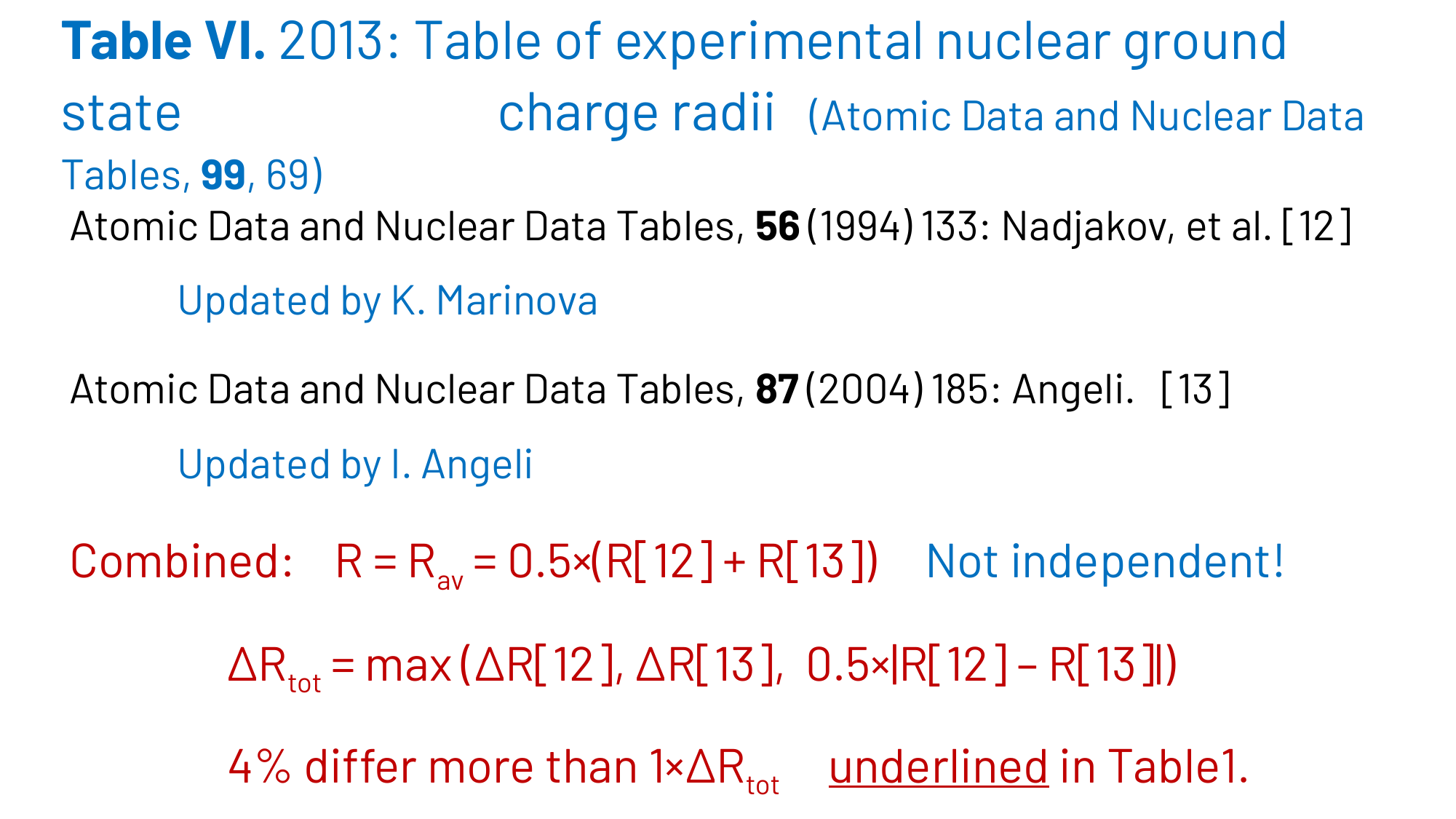

# Table VI. 2013: Table of experimental nuclear ground state 			charge radii   (Atomic Data and Nuclear Data Tables, 99, 69)
Atomic Data and Nuclear Data Tables, 56 (1994) 133: Nadjakov, et al. [12]

	Updated by K. Marinova

Atomic Data and Nuclear Data Tables, 87 (2004) 185: Angeli.   [13]

	Updated by I. Angeli

Combined:    R = Rav = 0.5×(R[12] + R[13])     Not independent!

		      ΔRtot = max (ΔR[12], ΔR[13],  0.5×|R[12] – R[13]|)

		      4% differ more than 1×ΔRtot     underlined in Table1.